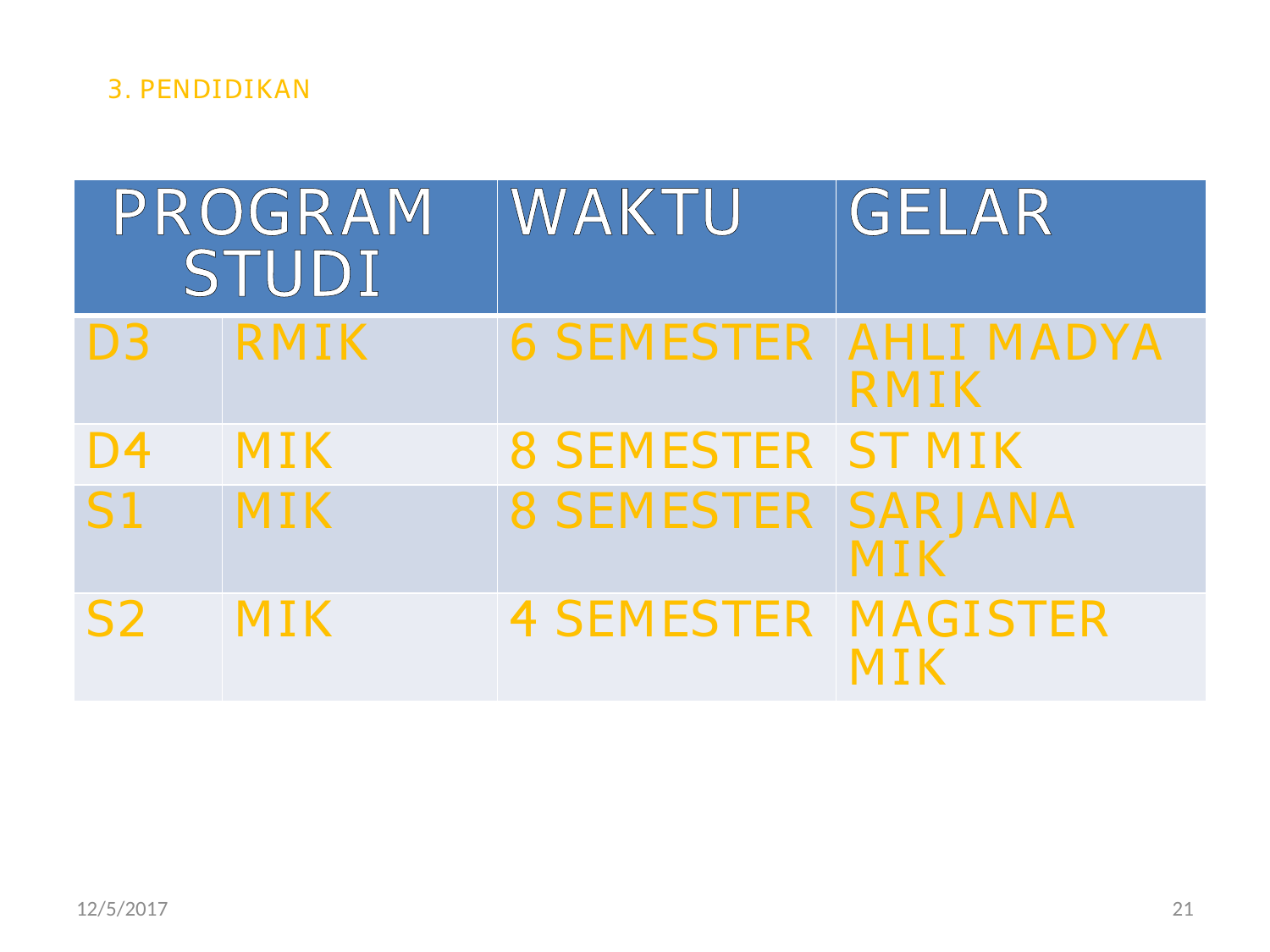

# 3. PENDIDIKAN
| PROGRAM STUDI |  | WAKTU | GELAR |
| --- | --- | --- | --- |
| D3 | RMIK | 6 SEMESTER | AHLI MADYA RMIK |
| D4 | MIK | 8 SEMESTER | ST MIK |
| S1 | MIK | 8 SEMESTER | SARJANA MIK |
| S2 | MIK | 4 SEMESTER | MAGISTER MIK |
12/5/2017
21